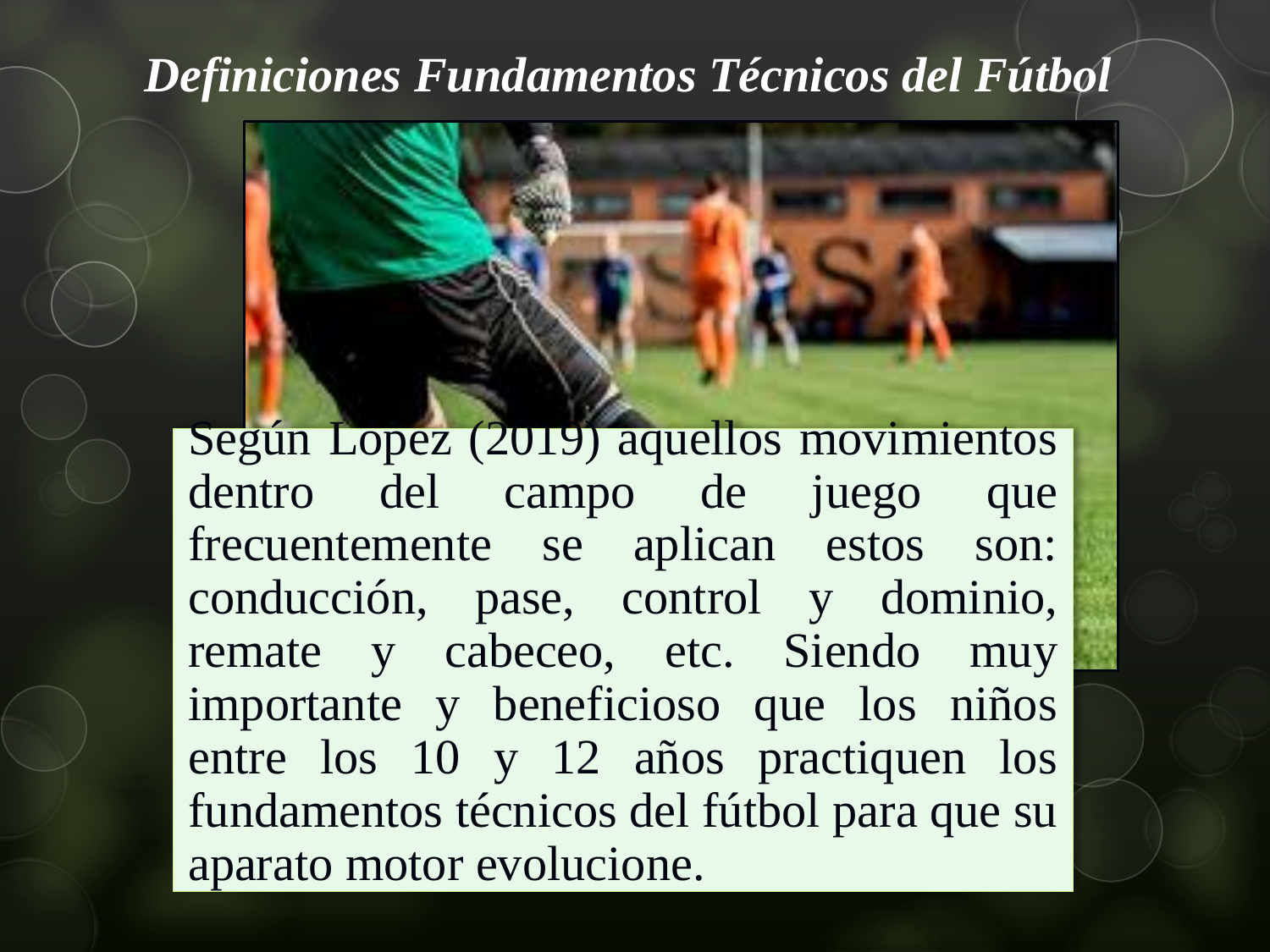

Definiciones Fundamentos Técnicos del Fútbol
Según López (2019) aquellos movimientos dentro del campo de juego que frecuentemente se aplican estos son: conducción, pase, control y dominio, remate y cabeceo, etc. Siendo muy importante y beneficioso que los niños entre los 10 y 12 años practiquen los fundamentos técnicos del fútbol para que su aparato motor evolucione.